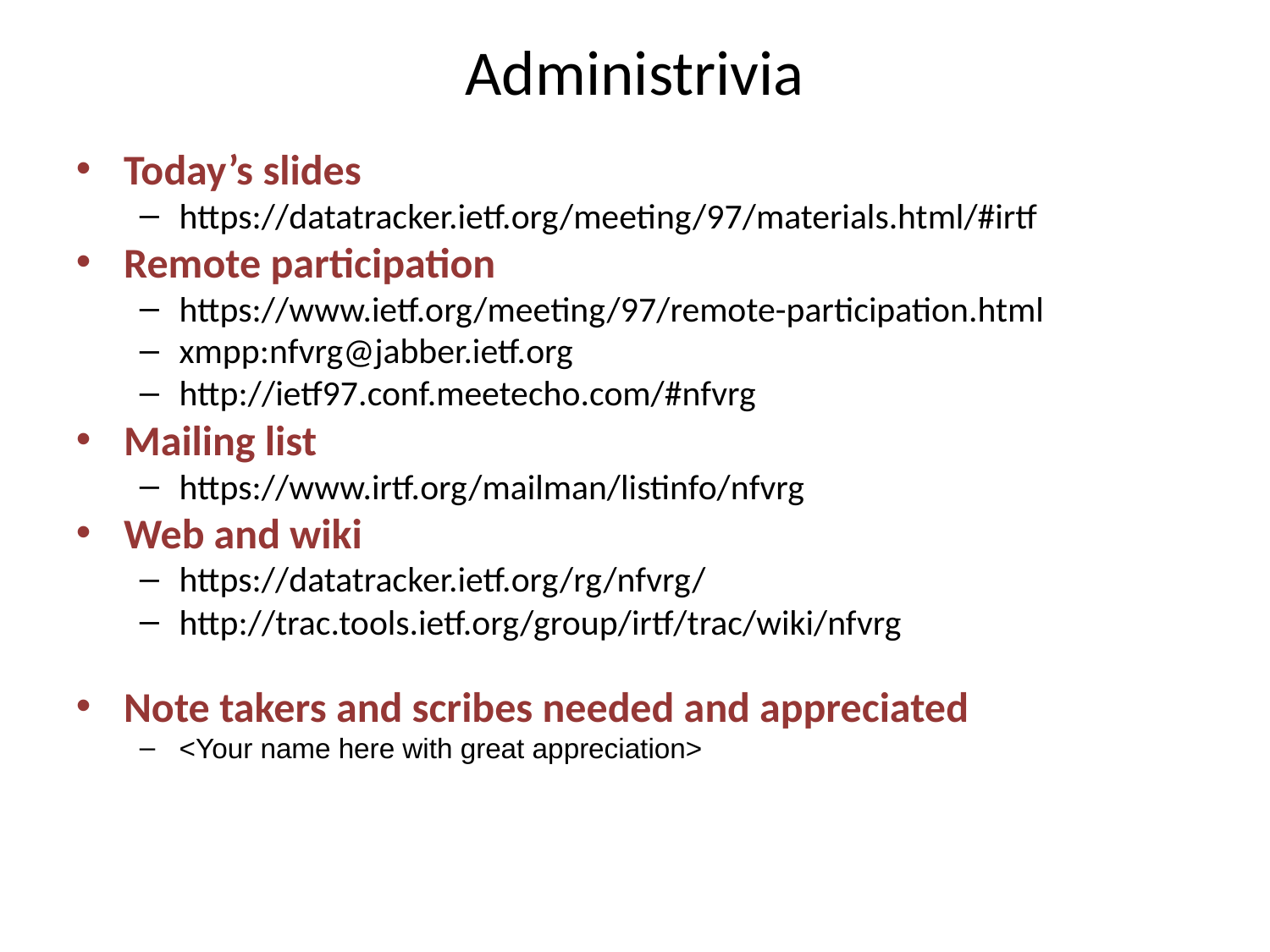

Administrivia
Today’s slides
https://datatracker.ietf.org/meeting/97/materials.html/#irtf
Remote participation
https://www.ietf.org/meeting/97/remote-participation.html
xmpp:nfvrg@jabber.ietf.org
http://ietf97.conf.meetecho.com/#nfvrg
Mailing list
https://www.irtf.org/mailman/listinfo/nfvrg
Web and wiki
https://datatracker.ietf.org/rg/nfvrg/
http://trac.tools.ietf.org/group/irtf/trac/wiki/nfvrg

Note takers and scribes needed and appreciated
<Your name here with great appreciation>